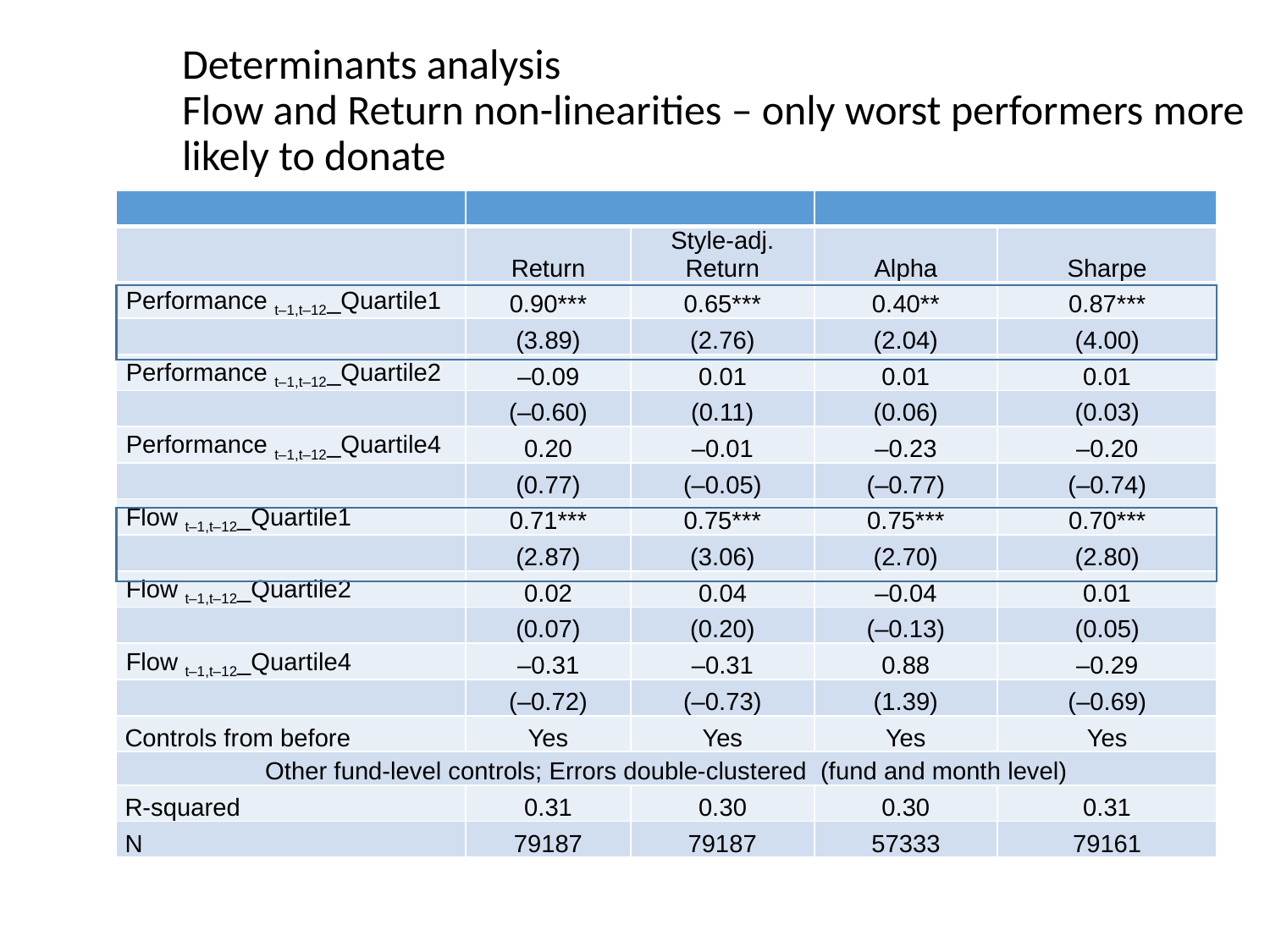

# Determinants analysis Flow and Return non-linearities – only worst performers more likely to donate
|  |  |  |  |  |
| --- | --- | --- | --- | --- |
|  | Return | Style-adj. Return | Alpha | Sharpe |
| Performance t–1,t–12\_Quartile1 | 0.90\*\*\* | 0.65\*\*\* | 0.40\*\* | 0.87\*\*\* |
|  | (3.89) | (2.76) | (2.04) | (4.00) |
| Performance t–1,t–12\_Quartile2 | –0.09 | 0.01 | 0.01 | 0.01 |
|  | (–0.60) | (0.11) | (0.06) | (0.03) |
| Performance t–1,t–12\_Quartile4 | 0.20 | –0.01 | –0.23 | –0.20 |
|  | (0.77) | (–0.05) | (–0.77) | (–0.74) |
| Flow t–1,t–12\_Quartile1 | 0.71\*\*\* | 0.75\*\*\* | 0.75\*\*\* | 0.70\*\*\* |
|  | (2.87) | (3.06) | (2.70) | (2.80) |
| Flow t–1,t–12\_Quartile2 | 0.02 | 0.04 | –0.04 | 0.01 |
|  | (0.07) | (0.20) | (–0.13) | (0.05) |
| Flow t–1,t–12\_Quartile4 | –0.31 | –0.31 | 0.88 | –0.29 |
|  | (–0.72) | (–0.73) | (1.39) | (–0.69) |
| Controls from before | Yes | Yes | Yes | Yes |
| Other fund-level controls; Errors double-clustered (fund and month level) |  |  |  |  |
| R-squared | 0.31 | 0.30 | 0.30 | 0.31 |
| N | 79187 | 79187 | 57333 | 79161 |